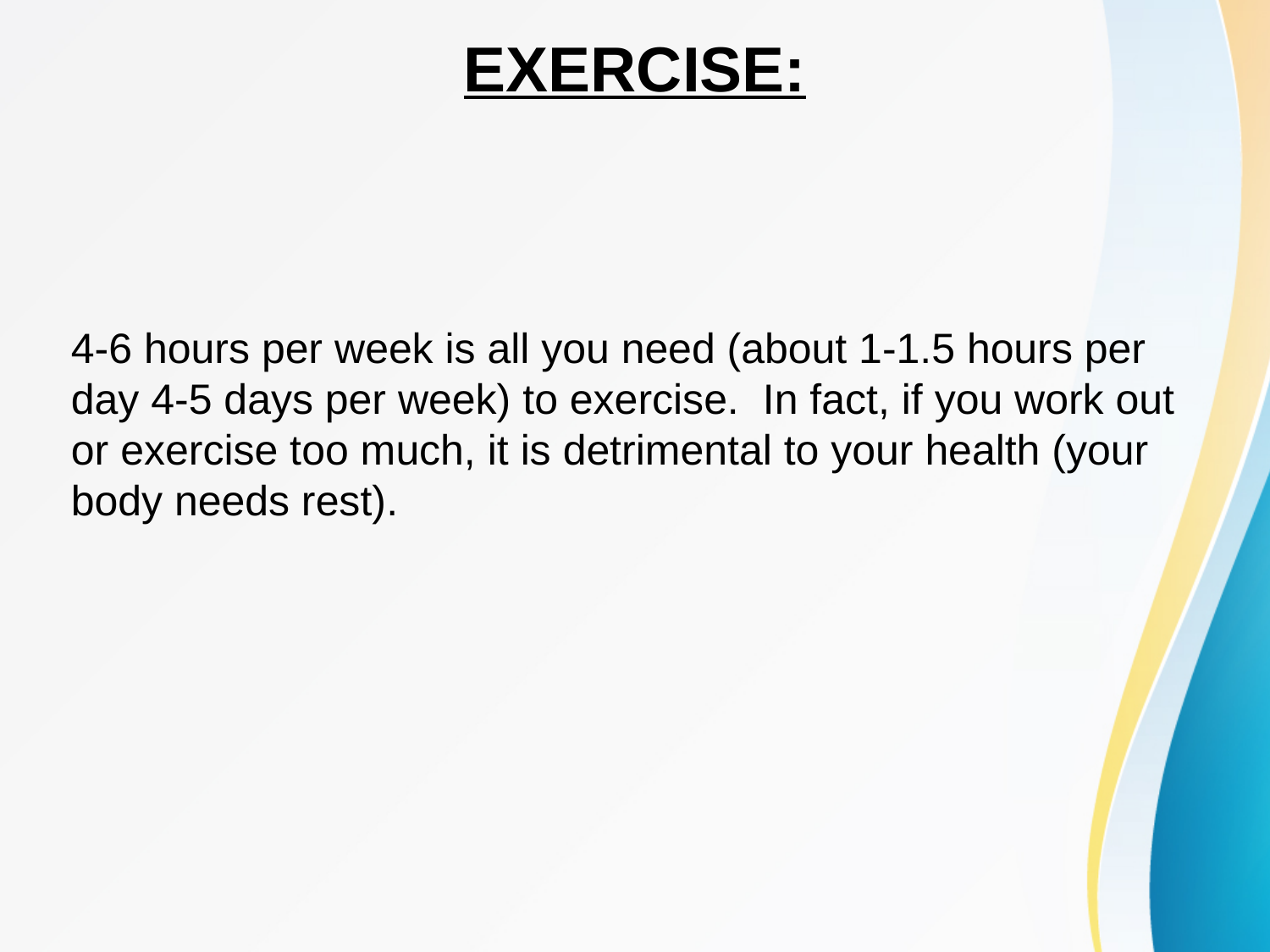

# EXERCISE:

4-6 hours per week is all you need (about 1-1.5 hours per day 4-5 days per week) to exercise.  In fact, if you work out or exercise too much, it is detrimental to your health (your body needs rest).